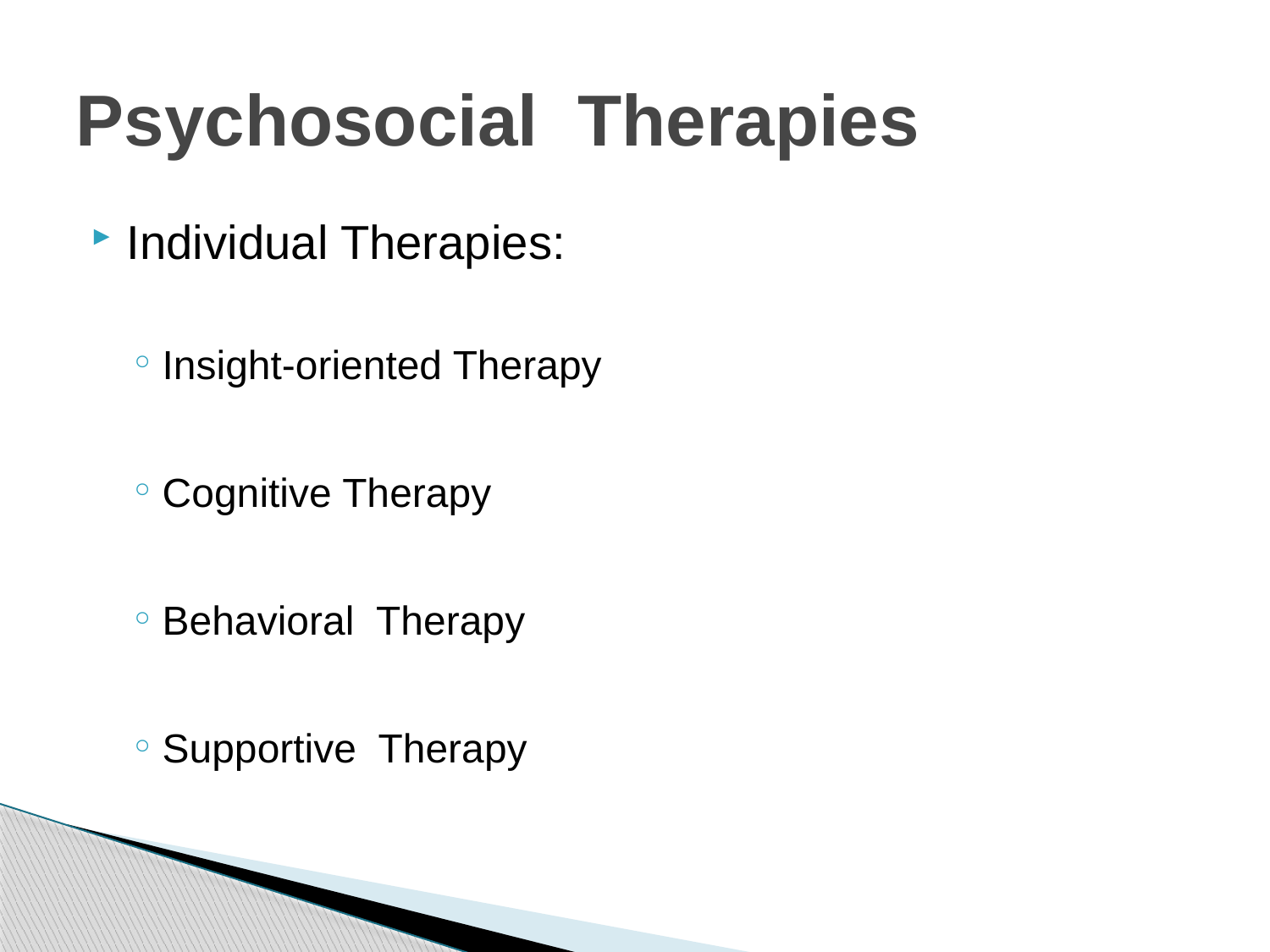

# Psychosocial  Therapies
Individual Therapies:

Insight-oriented Therapy

Cognitive Therapy

Behavioral  Therapy

Supportive  Therapy